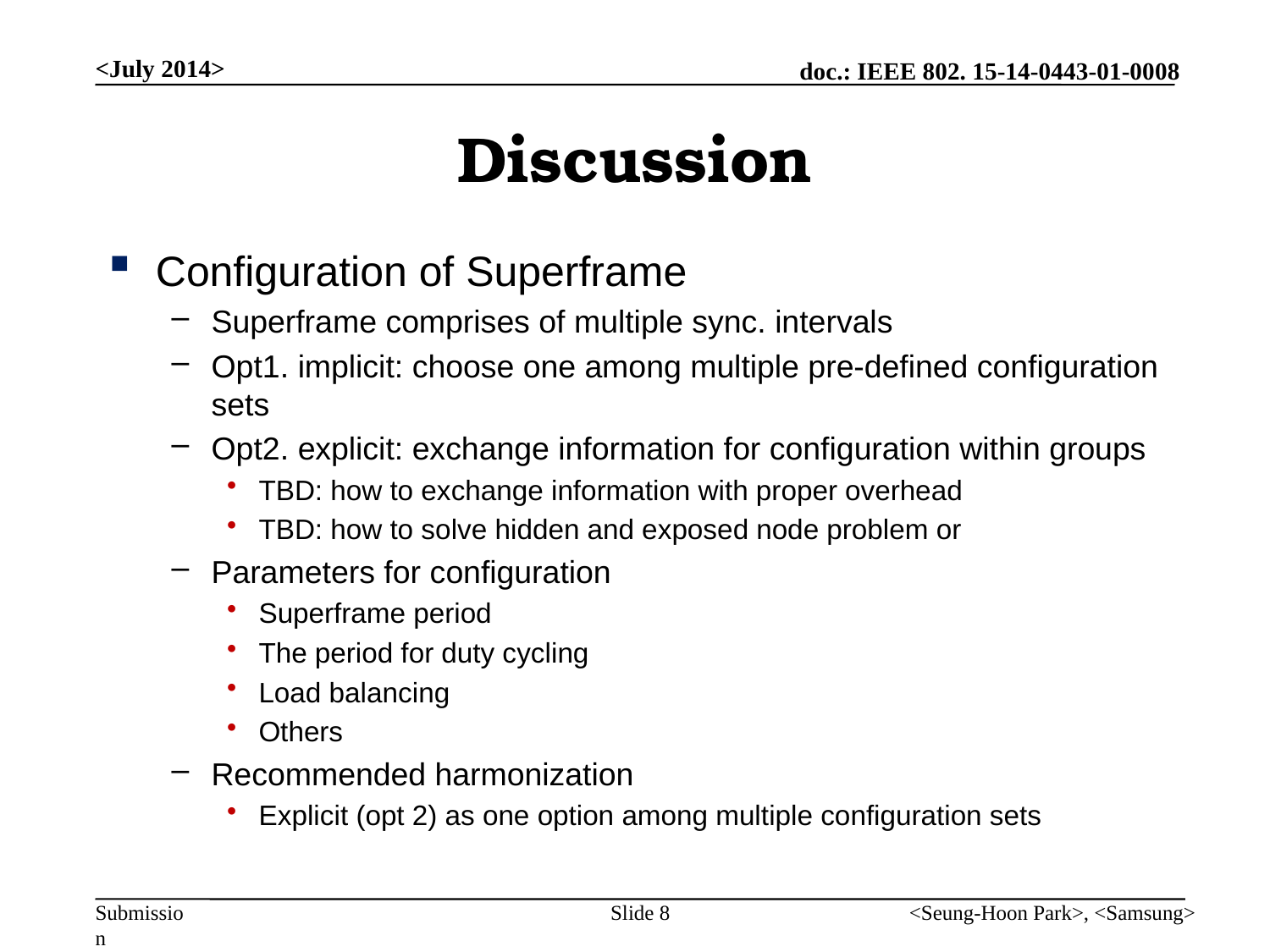

<July 2014>
# Discussion
Configuration of Superframe
Superframe comprises of multiple sync. intervals
Opt1. implicit: choose one among multiple pre-defined configuration sets
Opt2. explicit: exchange information for configuration within groups
TBD: how to exchange information with proper overhead
TBD: how to solve hidden and exposed node problem or
Parameters for configuration
Superframe period
The period for duty cycling
Load balancing
Others
Recommended harmonization
Explicit (opt 2) as one option among multiple configuration sets
Slide 8
<Seung-Hoon Park>, <Samsung>